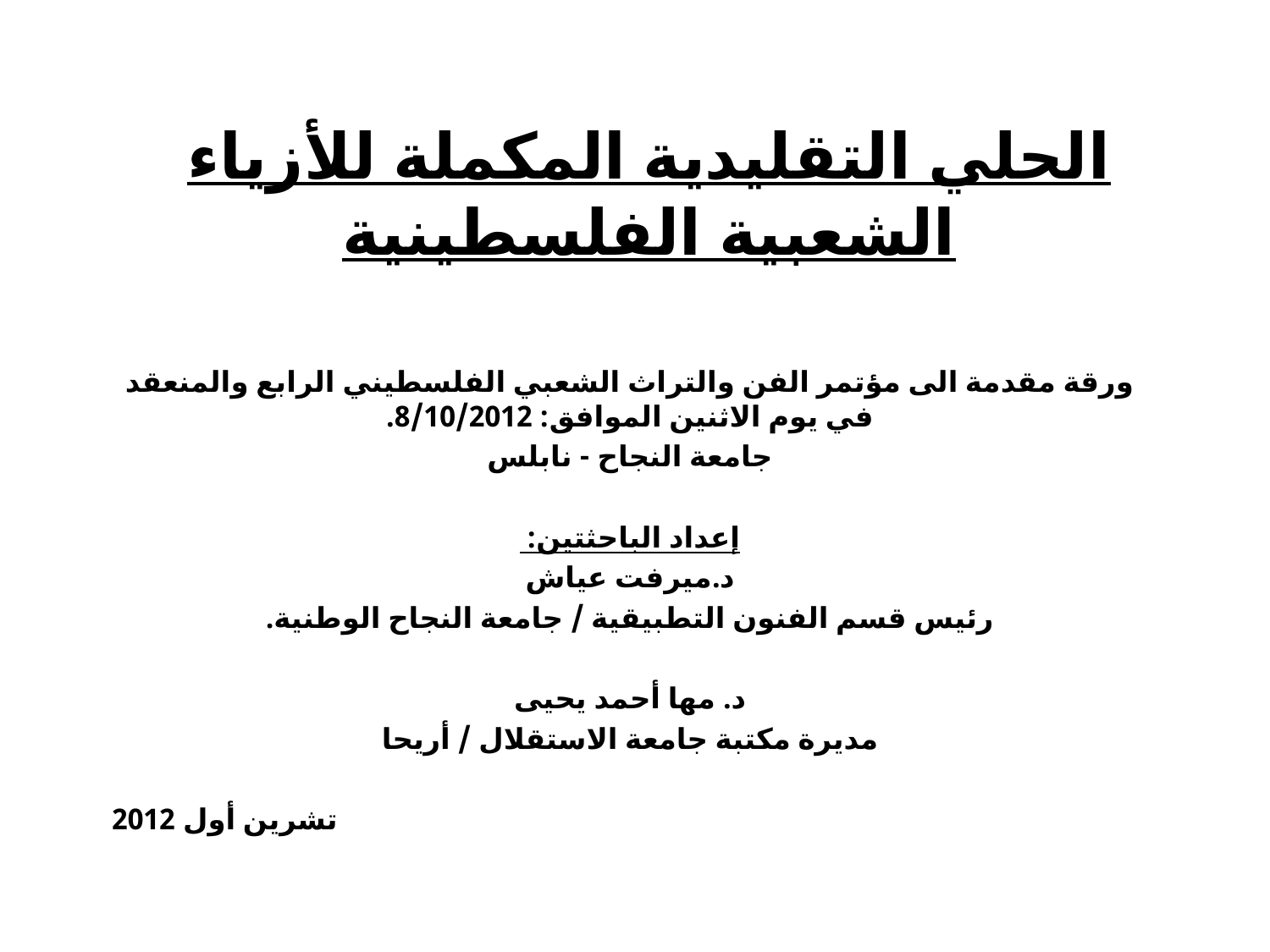

# الحلي التقليدية المكملة للأزياء الشعبية الفلسطينية
ورقة مقدمة الى مؤتمر الفن والتراث الشعبي الفلسطيني الرابع والمنعقد في يوم الاثنين الموافق: 8/10/2012.
جامعة النجاح - نابلس

إعداد الباحثتين:
د.ميرفت عياش
رئيس قسم الفنون التطبيقية / جامعة النجاح الوطنية.

د. مها أحمد يحيى
مديرة مكتبة جامعة الاستقلال / أريحا

تشرين أول 2012